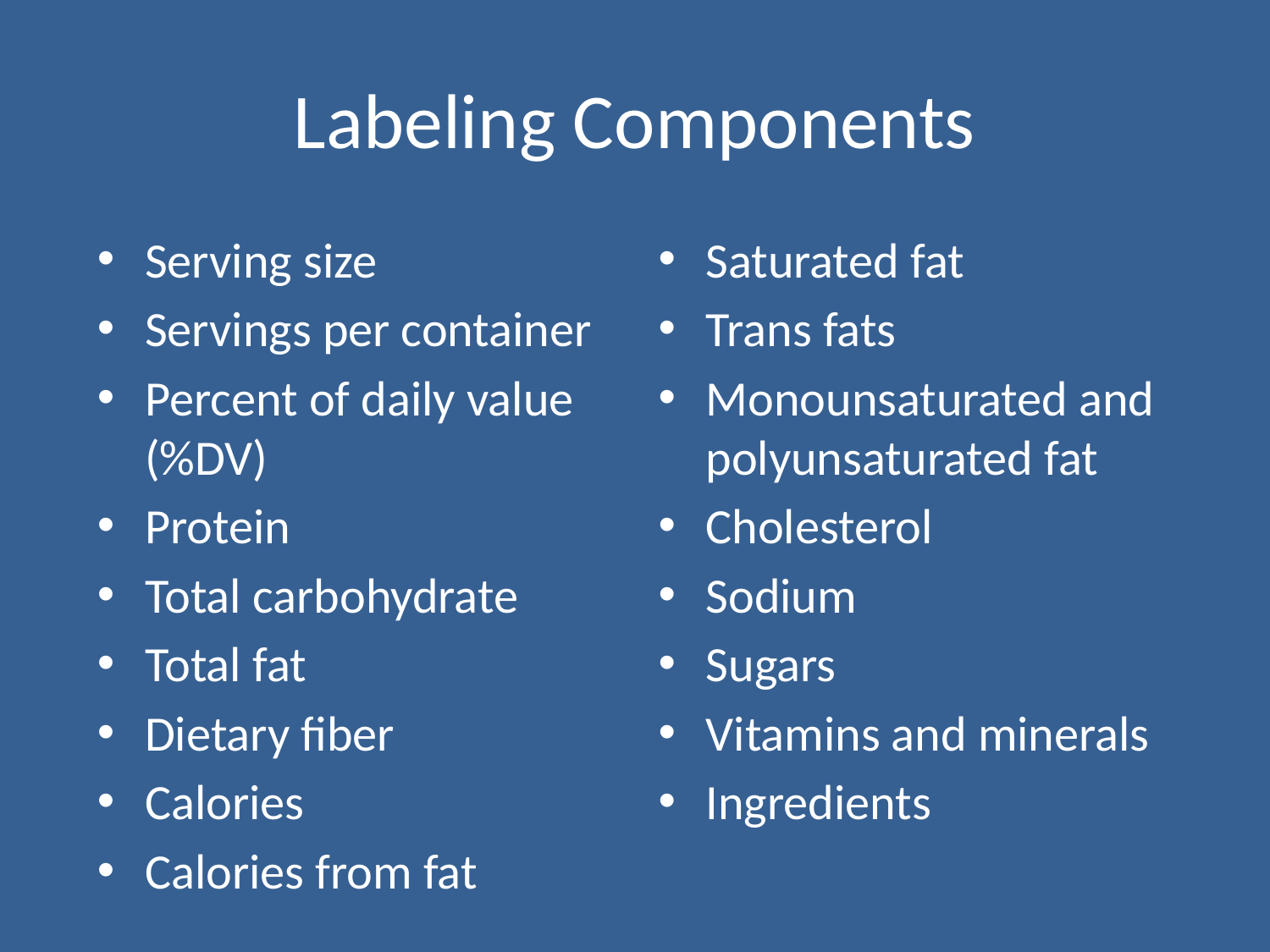

# Labeling Components
Serving size
Servings per container
Percent of daily value (%DV)
Protein
Total carbohydrate
Total fat
Dietary fiber
Calories
Calories from fat

Saturated fat
Trans fats
Monounsaturated and polyunsaturated fat
Cholesterol
Sodium
Sugars
Vitamins and minerals
Ingredients